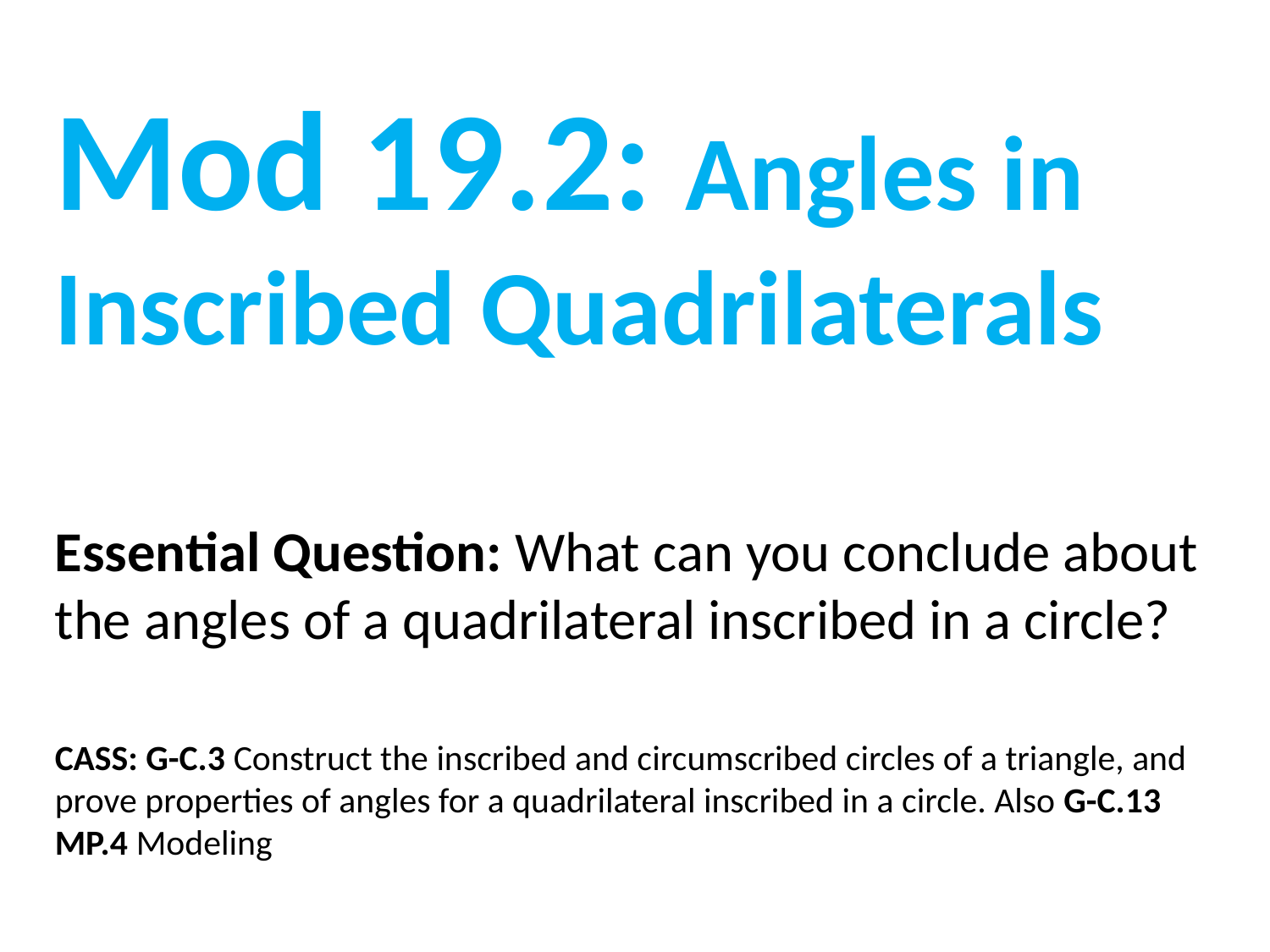

Mod 19.2: Angles in Inscribed Quadrilaterals

Essential Question: What can you conclude about the angles of a quadrilateral inscribed in a circle?

CASS: G-C.3 Construct the inscribed and circumscribed circles of a triangle, and prove properties of angles for a quadrilateral inscribed in a circle. Also G-C.13 MP.4 Modeling